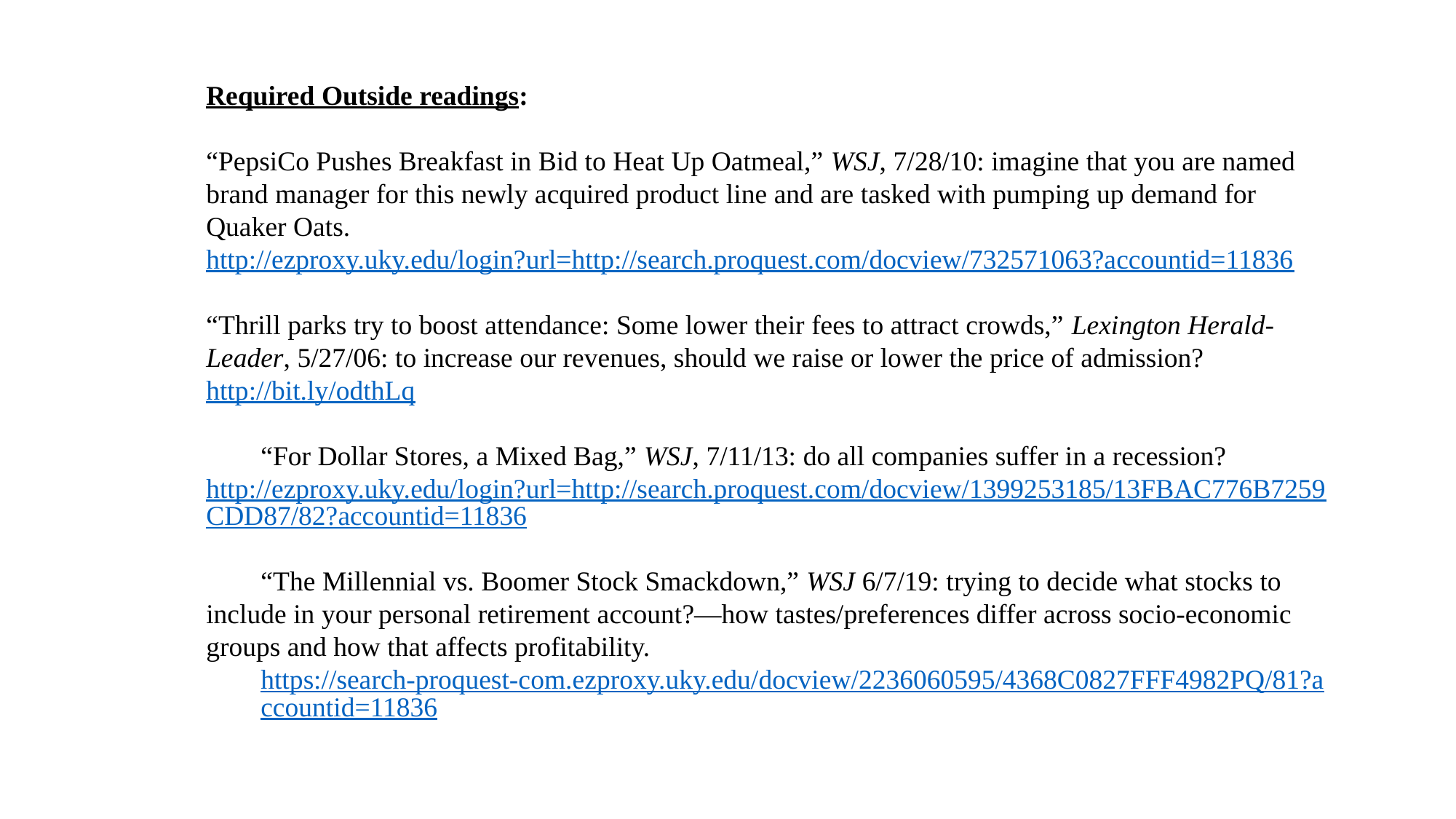

Required Outside readings:

“PepsiCo Pushes Breakfast in Bid to Heat Up Oatmeal,” WSJ, 7/28/10: imagine that you are named brand manager for this newly acquired product line and are tasked with pumping up demand for Quaker Oats.
http://ezproxy.uky.edu/login?url=http://search.proquest.com/docview/732571063?accountid=11836

“Thrill parks try to boost attendance: Some lower their fees to attract crowds,” Lexington Herald-Leader, 5/27/06: to increase our revenues, should we raise or lower the price of admission? http://bit.ly/odthLq

“For Dollar Stores, a Mixed Bag,” WSJ, 7/11/13: do all companies suffer in a recession? http://ezproxy.uky.edu/login?url=http://search.proquest.com/docview/1399253185/13FBAC776B7259CDD87/82?accountid=11836

“The Millennial vs. Boomer Stock Smackdown,” WSJ 6/7/19: trying to decide what stocks to include in your personal retirement account?—how tastes/preferences differ across socio-economic groups and how that affects profitability.
https://search-proquest-com.ezproxy.uky.edu/docview/2236060595/4368C0827FFF4982PQ/81?accountid=11836